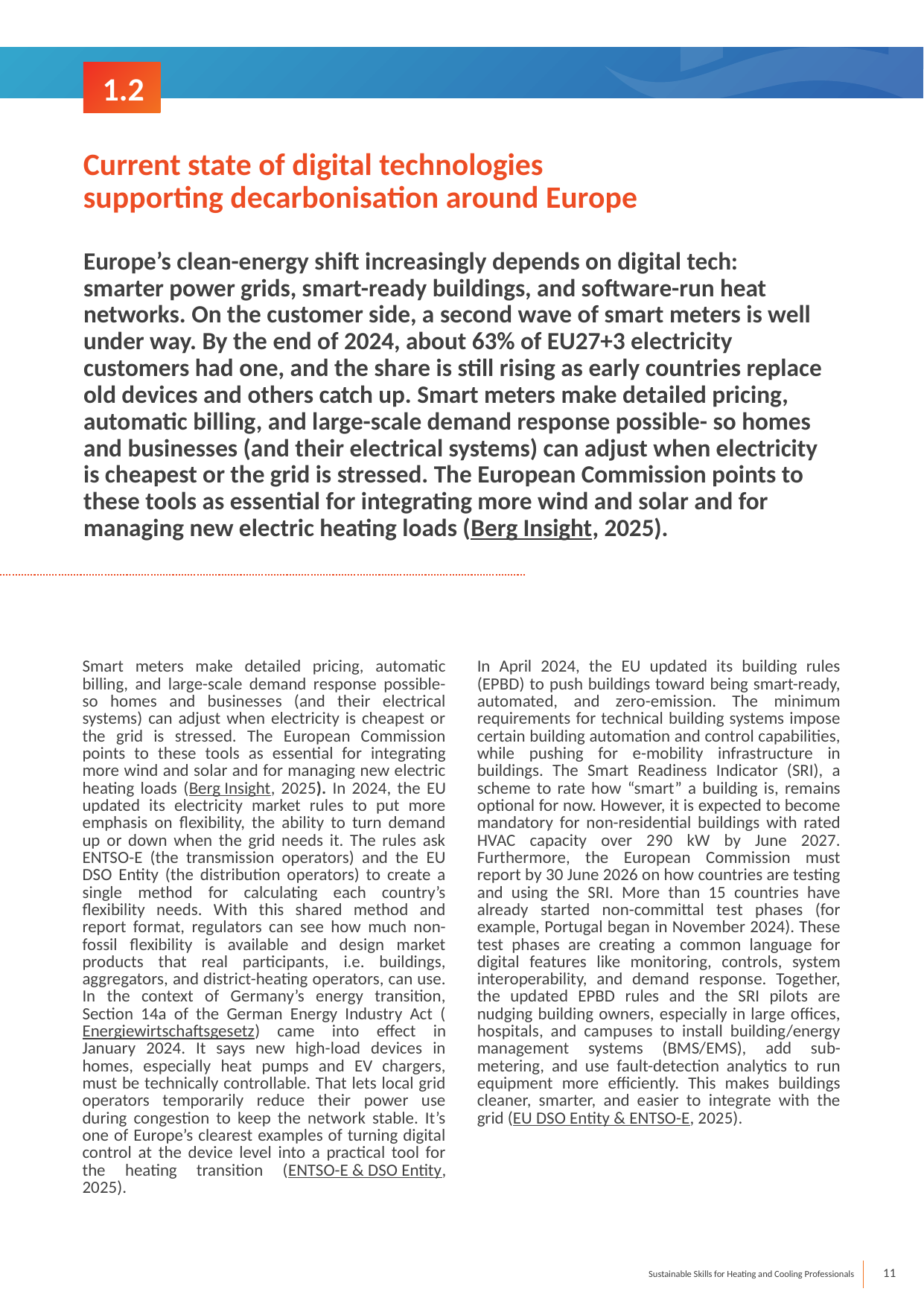

1.2
Current state of digital technologies supporting decarbonisation around Europe
Europe’s clean-energy shift increasingly depends on digital tech: smarter power grids, smart-ready buildings, and software-run heat networks. On the customer side, a second wave of smart meters is well under way. By the end of 2024, about 63% of EU27+3 electricity customers had one, and the share is still rising as early countries replace old devices and others catch up. Smart meters make detailed pricing, automatic billing, and large-scale demand response possible- so homes and businesses (and their electrical systems) can adjust when electricity is cheapest or the grid is stressed. The European Commission points to these tools as essential for integrating more wind and solar and for managing new electric heating loads (Berg Insight, 2025).
Smart meters make detailed pricing, automatic billing, and large-scale demand response possible- so homes and businesses (and their electrical systems) can adjust when electricity is cheapest or the grid is stressed. The European Commission points to these tools as essential for integrating more wind and solar and for managing new electric heating loads (Berg Insight, 2025). In 2024, the EU updated its electricity market rules to put more emphasis on flexibility, the ability to turn demand up or down when the grid needs it. The rules ask ENTSO-E (the transmission operators) and the EU DSO Entity (the distribution operators) to create a single method for calculating each country’s flexibility needs. With this shared method and report format, regulators can see how much non-fossil flexibility is available and design market products that real participants, i.e. buildings, aggregators, and district-heating operators, can use. In the context of Germany’s energy transition, Section 14a of the German Energy Industry Act (Energiewirtschaftsgesetz) came into effect in January 2024. It says new high-load devices in homes, especially heat pumps and EV chargers, must be technically controllable. That lets local grid operators temporarily reduce their power use during congestion to keep the network stable. It’s one of Europe’s clearest examples of turning digital control at the device level into a practical tool for the heating transition (ENTSO-E & DSO Entity, 2025).
In April 2024, the EU updated its building rules (EPBD) to push buildings toward being smart-ready, automated, and zero-emission. The minimum requirements for technical building systems impose certain building automation and control capabilities, while pushing for e-mobility infrastructure in buildings. The Smart Readiness Indicator (SRI), a scheme to rate how “smart” a building is, remains optional for now. However, it is expected to become mandatory for non-residential buildings with rated HVAC capacity over 290 kW by June 2027. Furthermore, the European Commission must report by 30 June 2026 on how countries are testing and using the SRI. More than 15 countries have already started non-committal test phases (for example, Portugal began in November 2024). These test phases are creating a common language for digital features like monitoring, controls, system interoperability, and demand response. Together, the updated EPBD rules and the SRI pilots are nudging building owners, especially in large offices, hospitals, and campuses to install building/energy management systems (BMS/EMS), add sub-metering, and use fault-detection analytics to run equipment more efficiently. This makes buildings cleaner, smarter, and easier to integrate with the grid (EU DSO Entity & ENTSO-E, 2025).